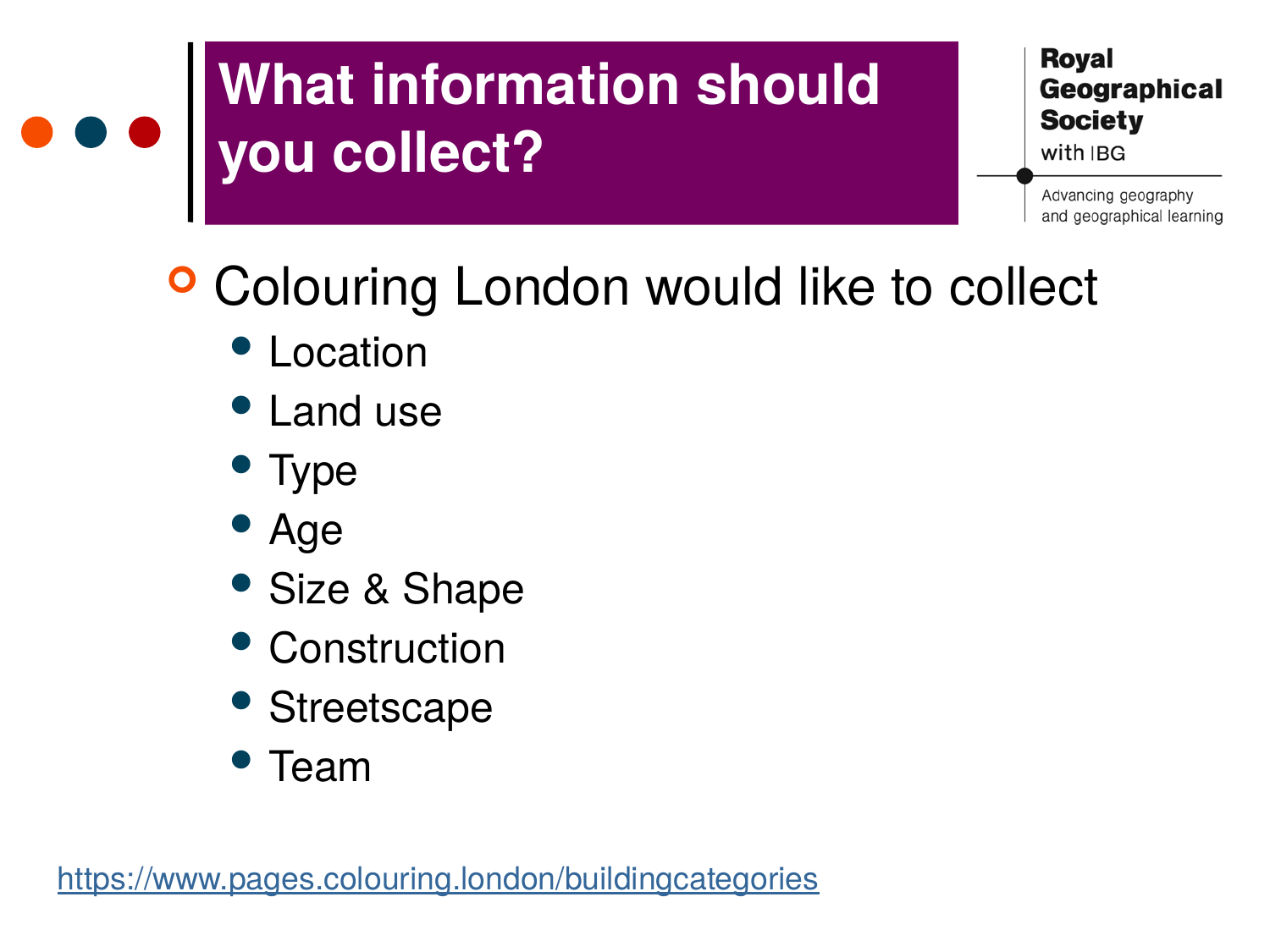

What information should you collect?
Colouring London would like to collect
Location
Land use
Type
Age
Size & Shape
Construction
Streetscape
Team

https://www.pages.colouring.london/buildingcategories